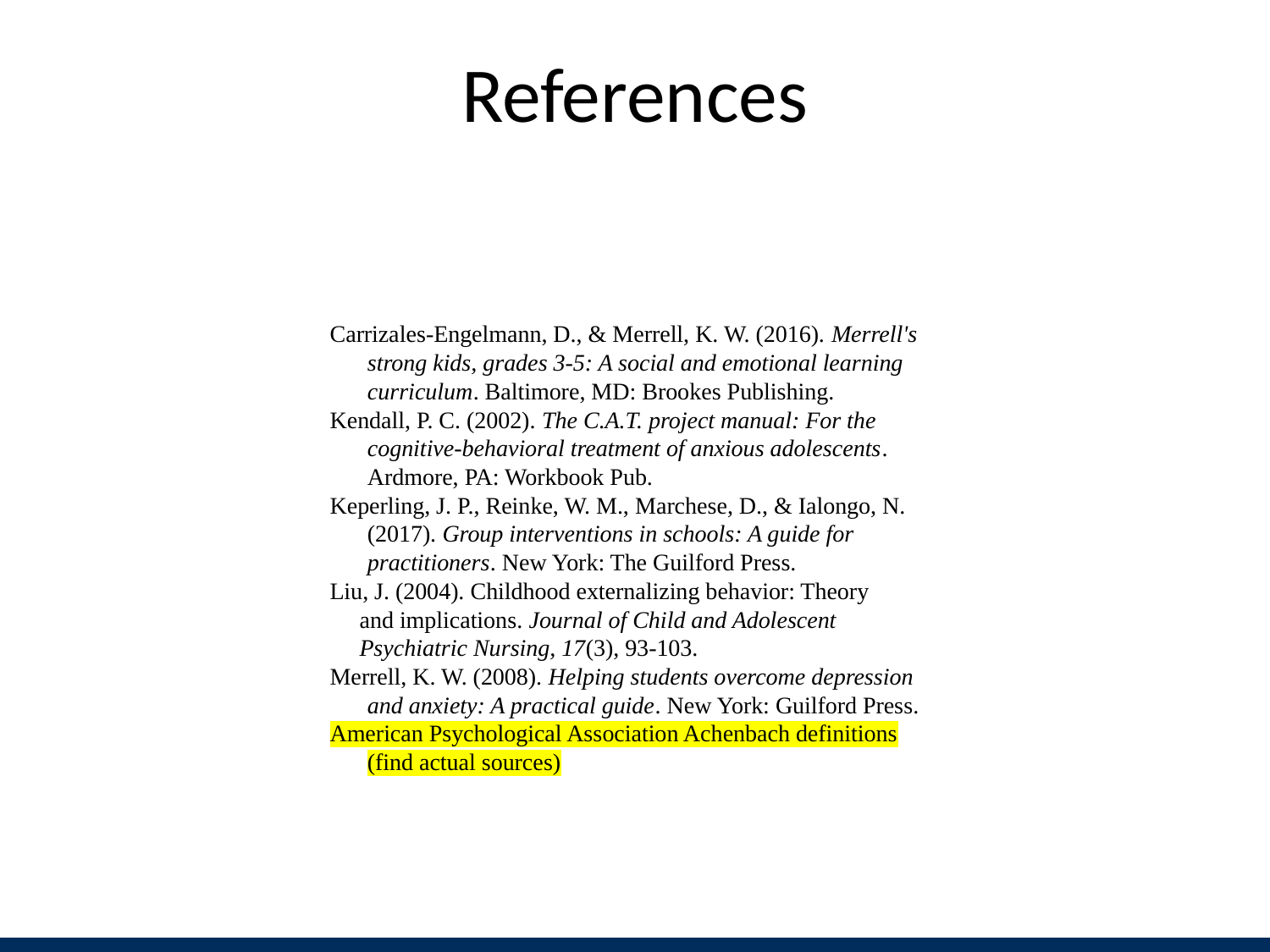

# References

Carrizales-Engelmann, D., & Merrell, K. W. (2016). Merrell's strong kids, grades 3-5: A social and emotional learning curriculum. Baltimore, MD: Brookes Publishing.
Kendall, P. C. (2002). The C.A.T. project manual: For the cognitive-behavioral treatment of anxious adolescents. Ardmore, PA: Workbook Pub.
Keperling, J. P., Reinke, W. M., Marchese, D., & Ialongo, N. (2017). Group interventions in schools: A guide for practitioners. New York: The Guilford Press.
Liu, J. (2004). Childhood externalizing behavior: Theory
     and implications. Journal of Child and Adolescent
     Psychiatric Nursing, 17(3), 93-103.
Merrell, K. W. (2008). Helping students overcome depression and anxiety: A practical guide. New York: Guilford Press.
American Psychological Association Achenbach definitions (find actual sources)